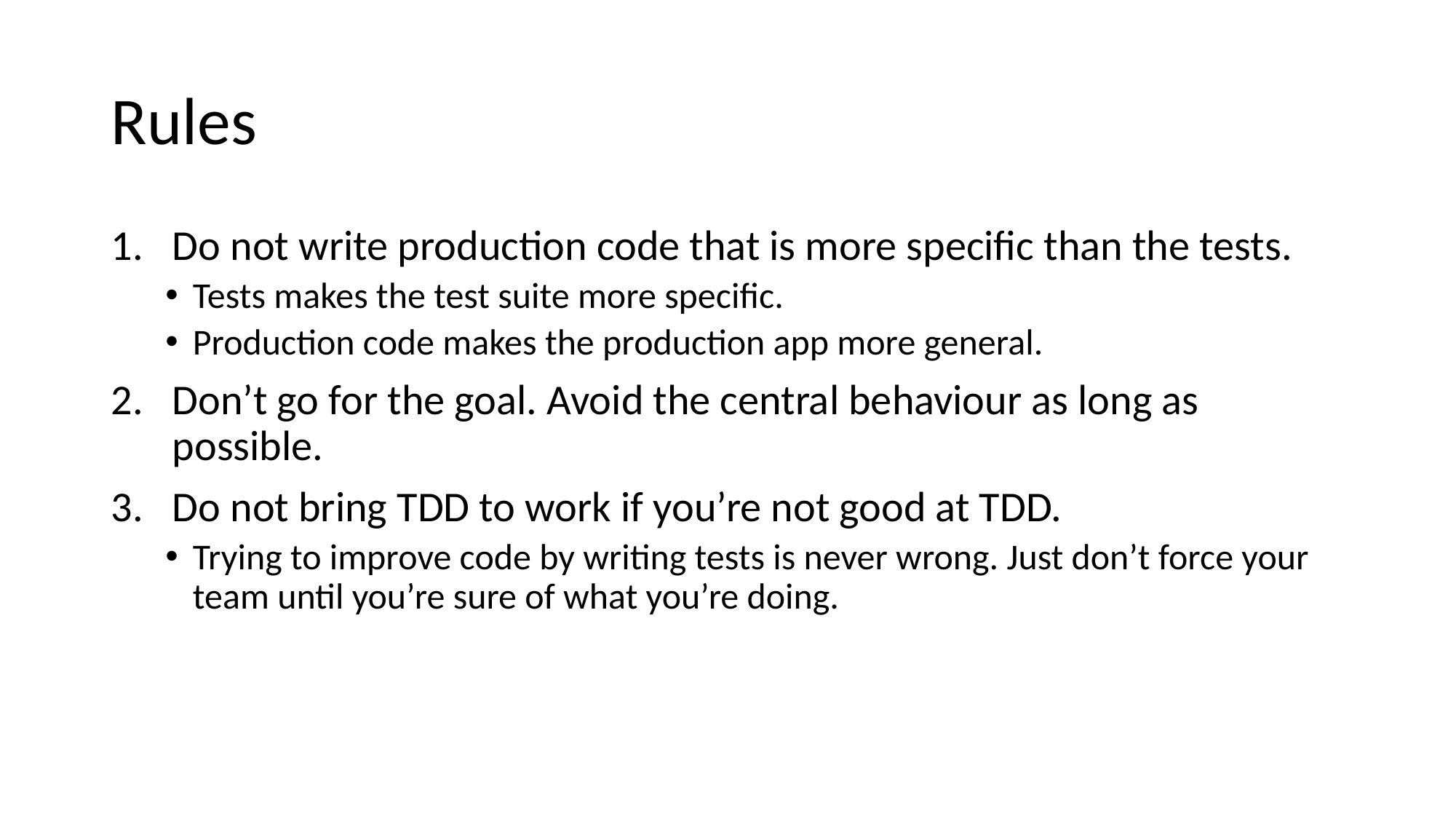

# Rules
Do not write production code that is more specific than the tests.
Tests makes the test suite more specific.
Production code makes the production app more general.
Don’t go for the goal. Avoid the central behaviour as long as possible.
Do not bring TDD to work if you’re not good at TDD.
Trying to improve code by writing tests is never wrong. Just don’t force your team until you’re sure of what you’re doing.